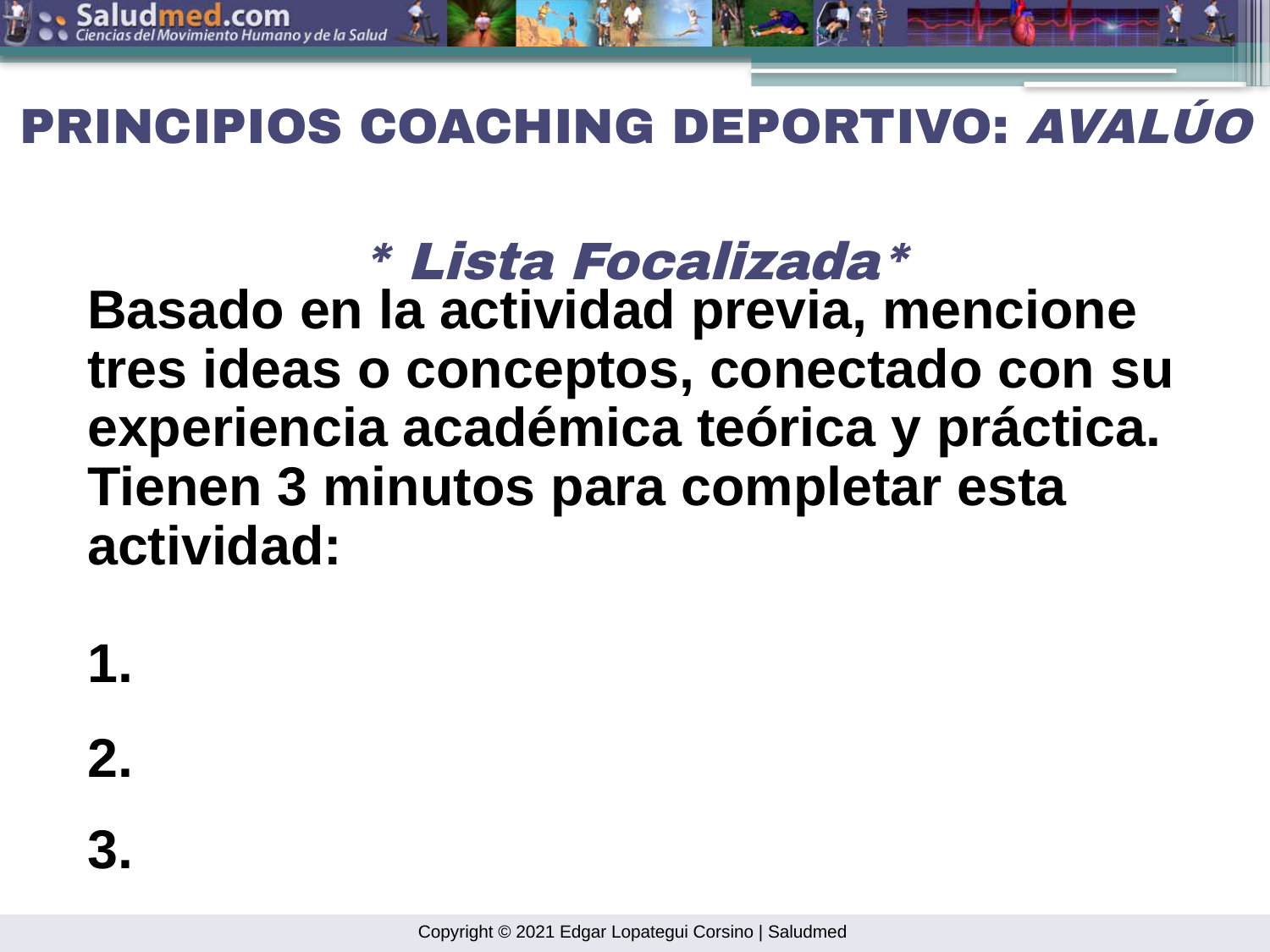

PRINCIPIOS COACHING DEPORTIVO: AVALÚO
* Lista Focalizada*
Basado en la actividad previa, mencione tres ideas o conceptos, conectado con su experiencia académica teórica y práctica.  Tienen 3 minutos para completar esta actividad:

1.

2.

3.